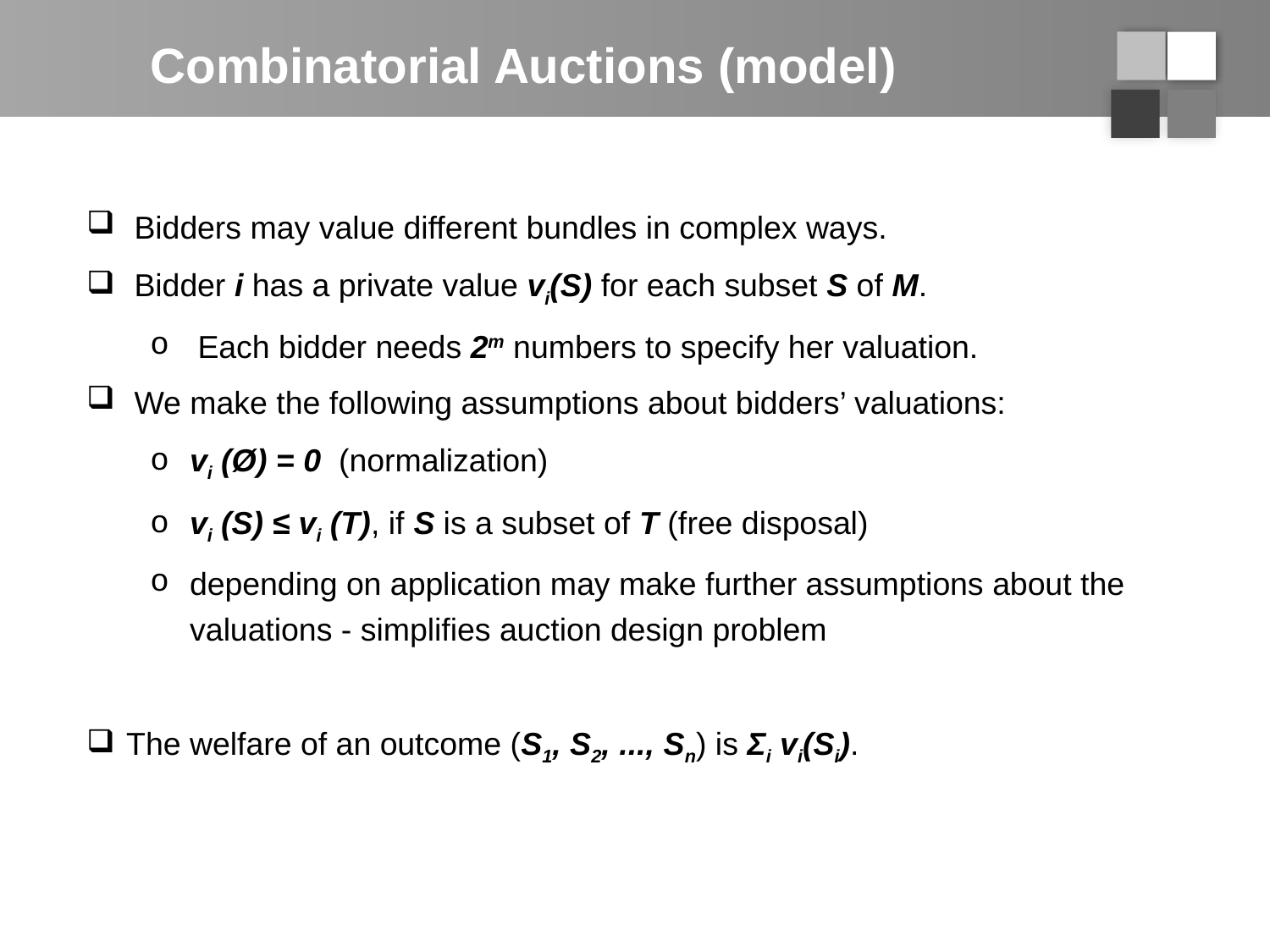

# Combinatorial Auctions (model)

Bidders may value different bundles in complex ways.
Bidder i has a private value vi(S) for each subset S of M.
Each bidder needs 2m numbers to specify her valuation.
We make the following assumptions about bidders’ valuations:
vi (Ø) = 0  (normalization)
vi (S) ≤ vi (T), if S is a subset of T (free disposal)
depending on application may make further assumptions about the valuations - simplifies auction design problem

The welfare of an outcome (S1, S2, ..., Sn) is Σi vi(Si).